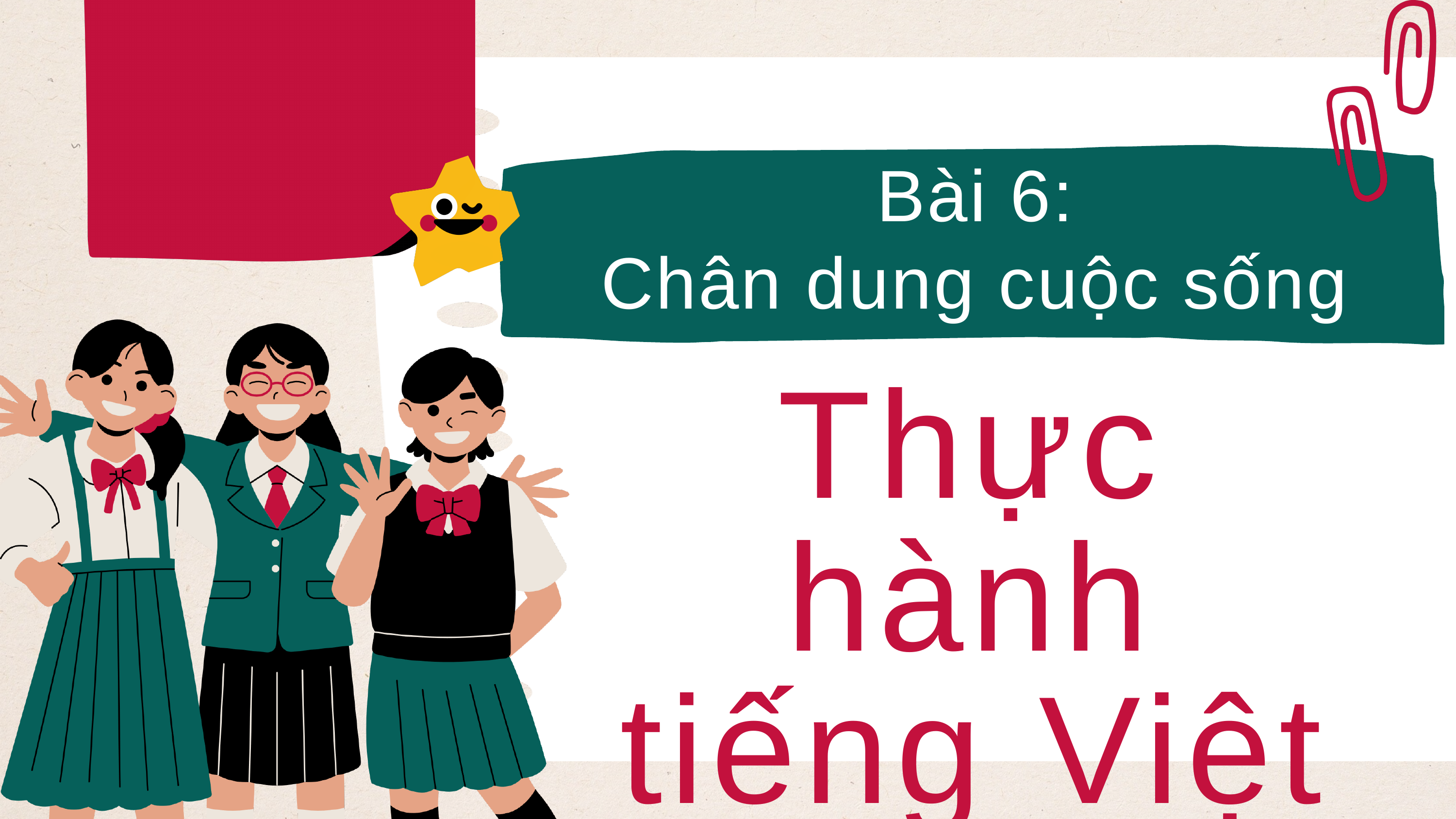

Bài 6:
Chân dung cuộc sống

Thực hành tiếng Việt